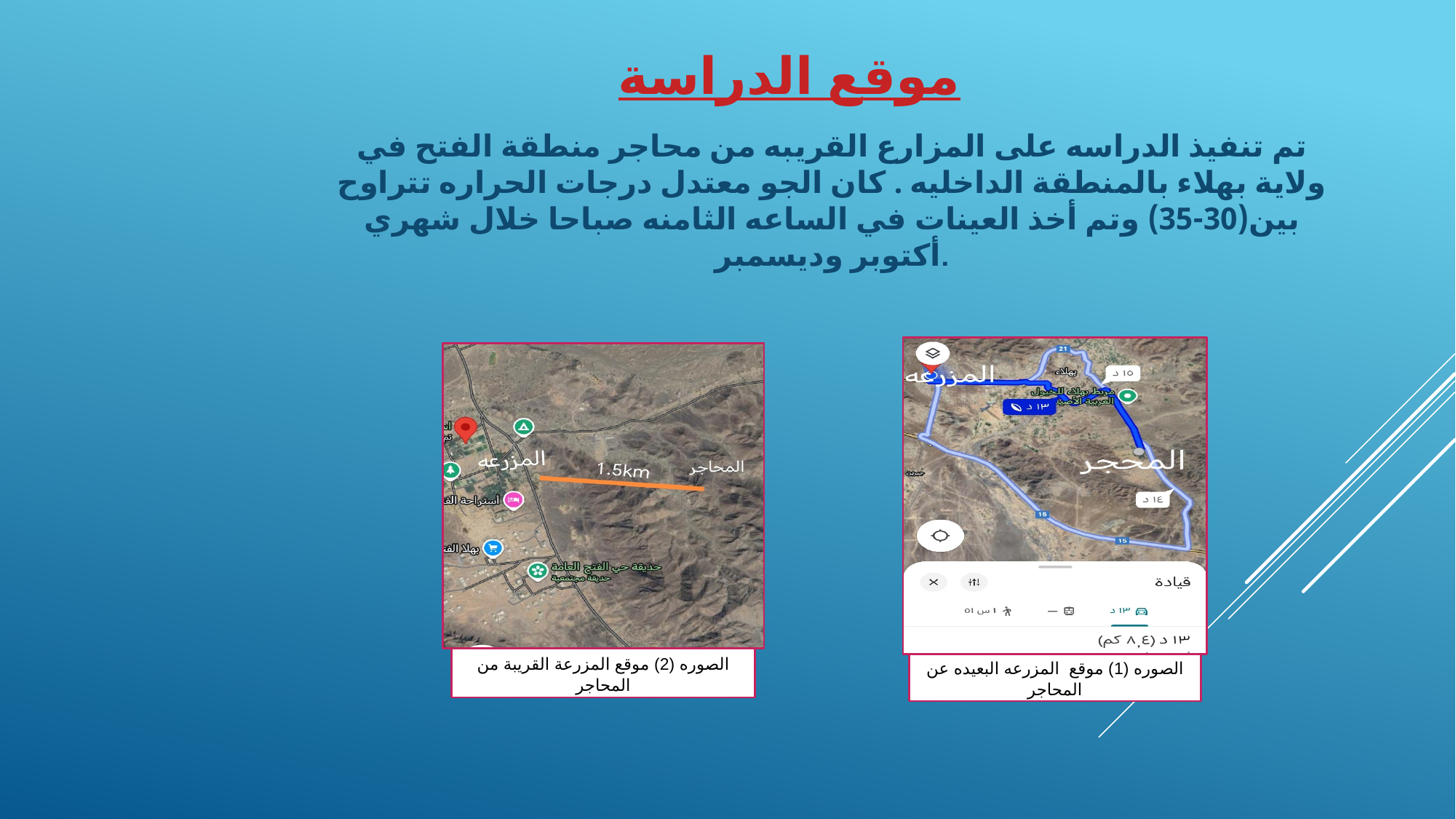

# موقع الدراسة
تم تنفيذ الدراسه على المزارع القريبه من محاجر منطقة الفتح في ولاية بهلاء بالمنطقة الداخليه . كان الجو معتدل درجات الحراره تتراوح بين(30-35) وتم أخذ العينات في الساعه الثامنه صباحا خلال شهري أكتوبر وديسمبر.

الصوره (2) موقع المزرعة القريبة من المحاجر
الصوره (1) موقع  المزرعه البعيده عن المحاجر